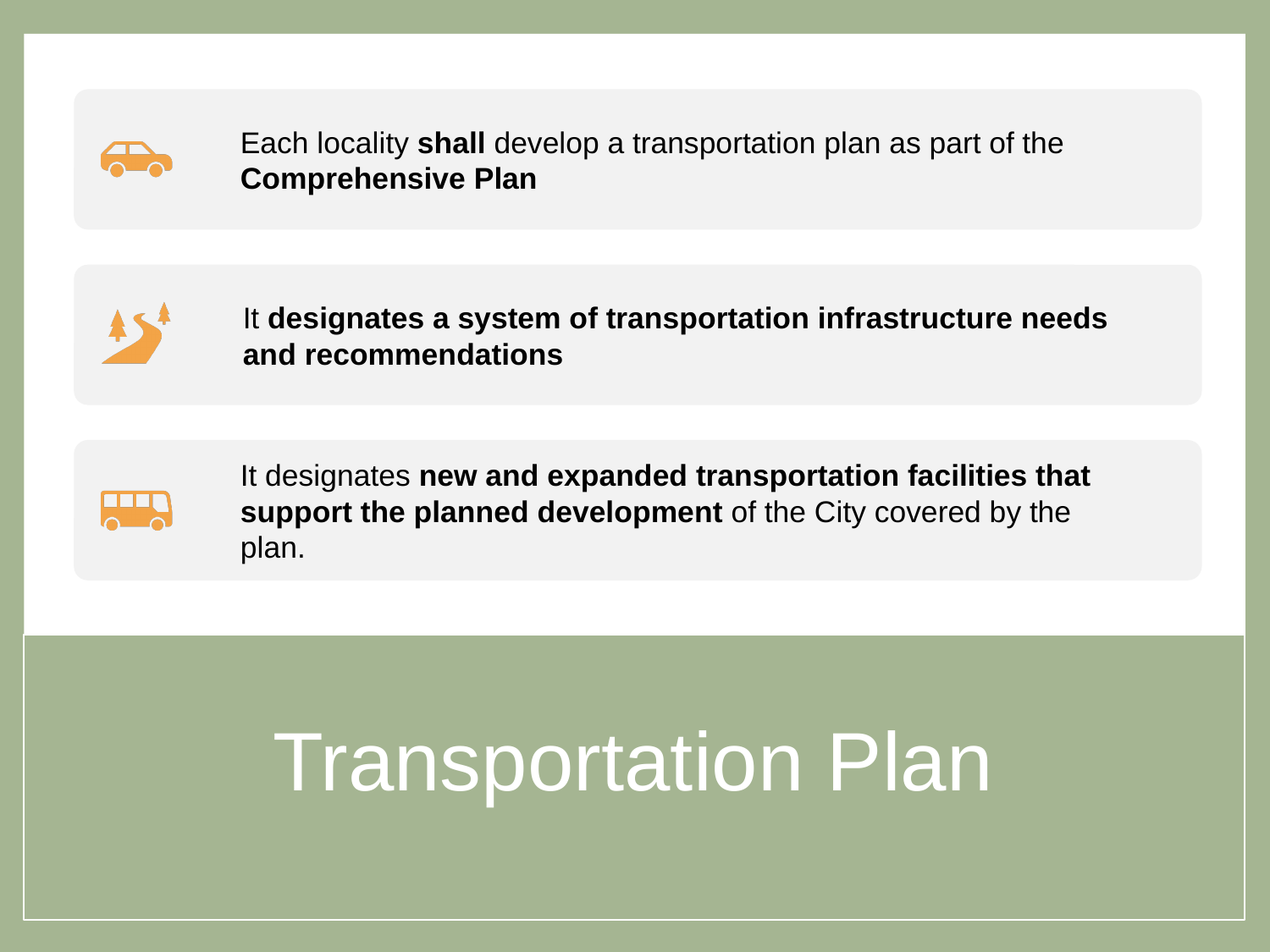

Each locality shall develop a transportation plan as part of the Comprehensive Plan
It designates a system of transportation infrastructure needs and recommendations
It designates new and expanded transportation facilities that support the planned development of the City covered by the plan.

# Transportation Plan